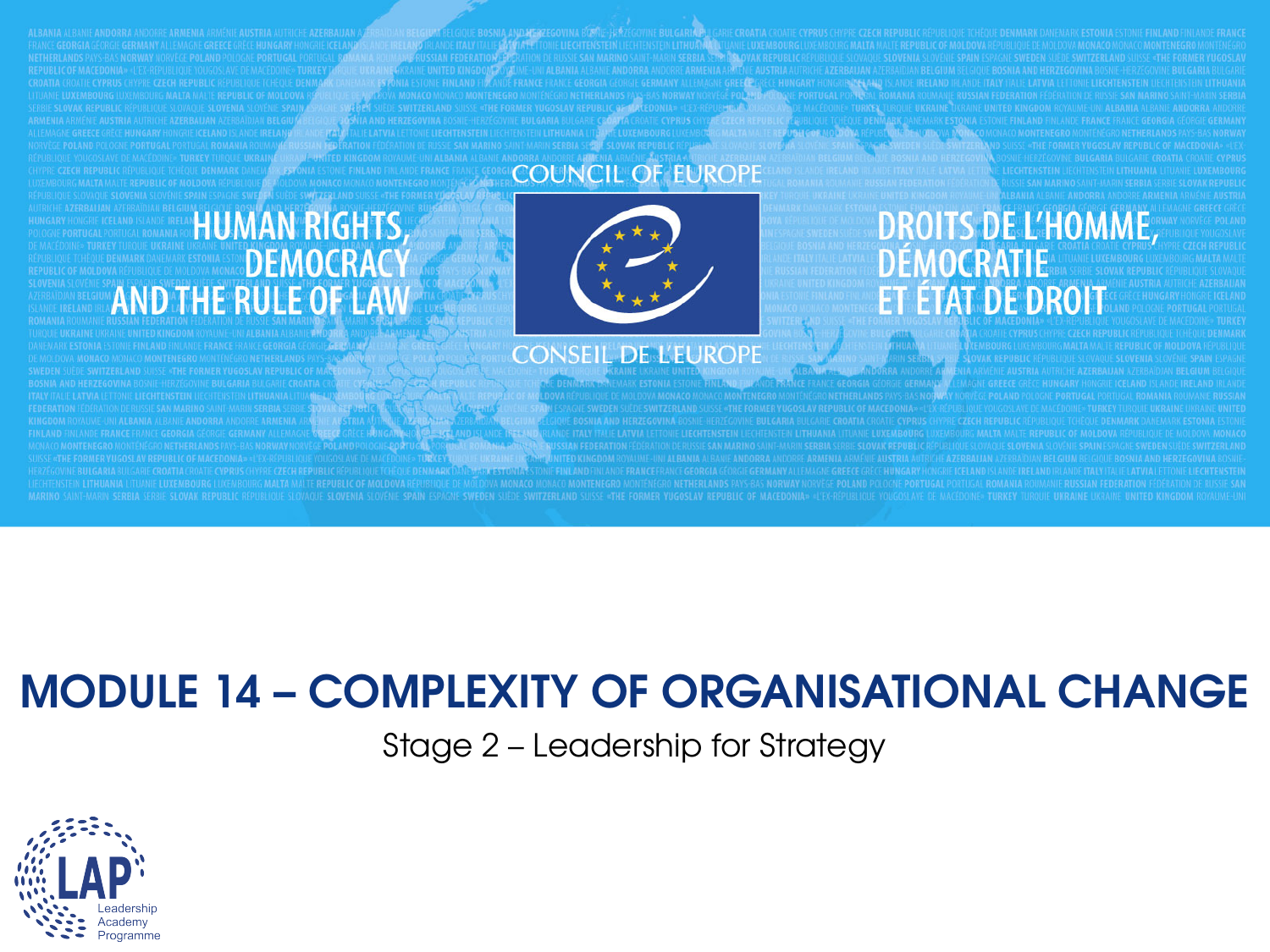

# MODULE 14 – COMPLEXITY OF ORGANISATIONAL CHANGE
Stage 2 – Leadership for Strategy